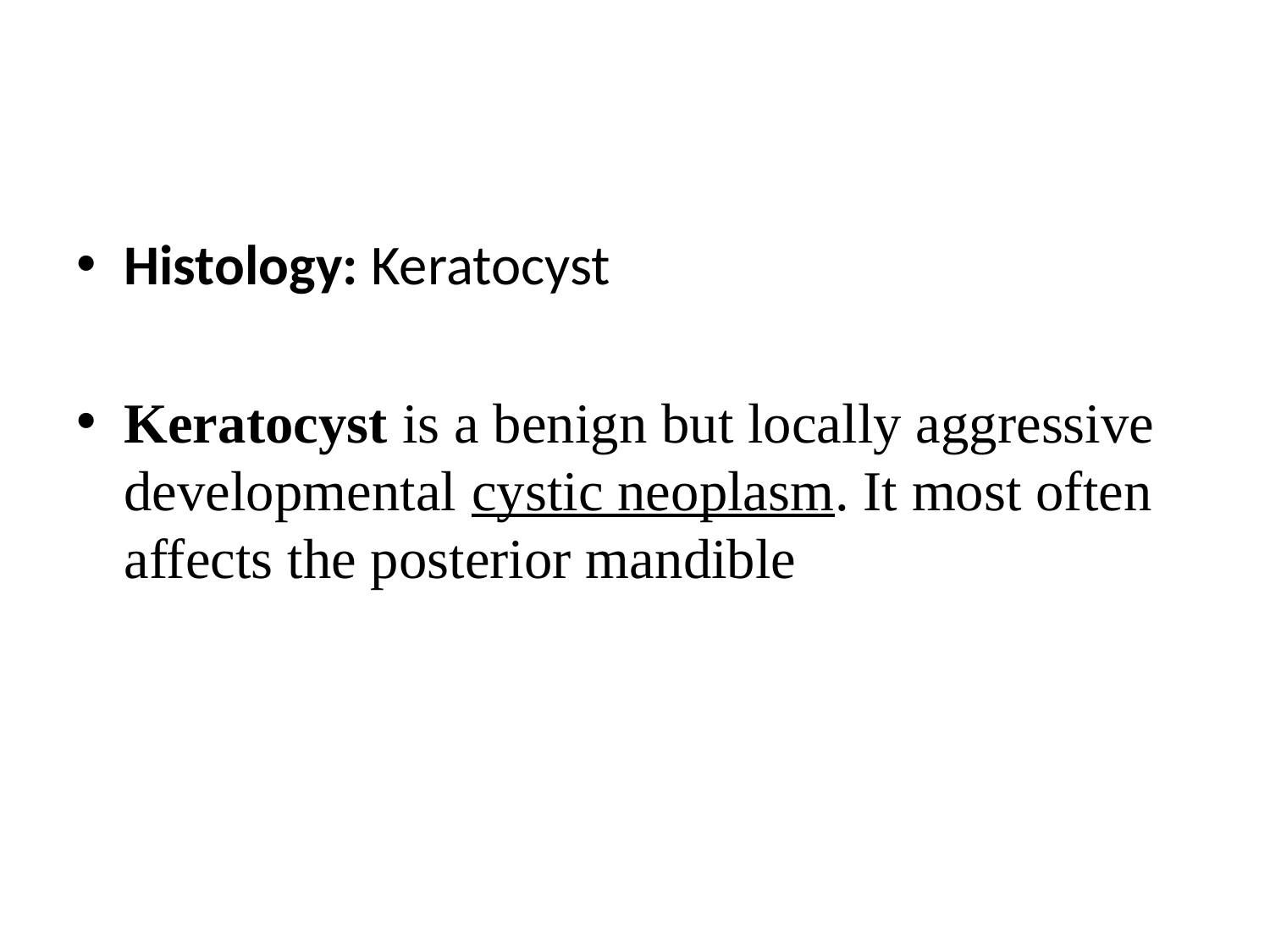

#
Histology: Keratocyst

Keratocyst is a benign but locally aggressive developmental cystic neoplasm. It most often affects the posterior mandible